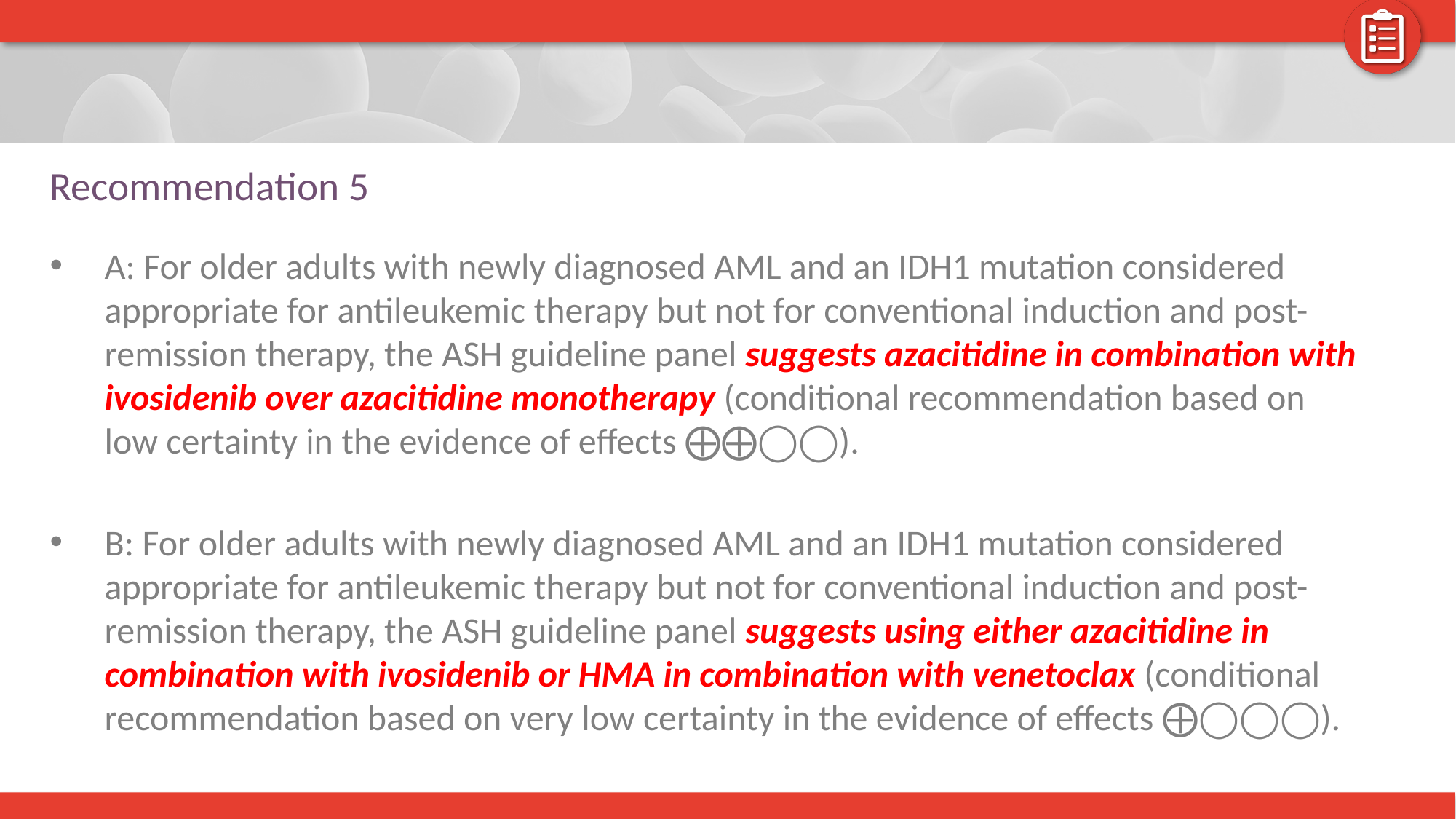

# Recommendation 5
A: For older adults with newly diagnosed AML and an IDH1 mutation considered appropriate for antileukemic therapy but not for conventional induction and post-remission therapy, the ASH guideline panel suggests azacitidine in combination with ivosidenib over azacitidine monotherapy (conditional recommendation based on low certainty in the evidence of effects ⨁⨁◯◯).

B: For older adults with newly diagnosed AML and an IDH1 mutation considered appropriate for antileukemic therapy but not for conventional induction and post-remission therapy, the ASH guideline panel suggests using either azacitidine in combination with ivosidenib or HMA in combination with venetoclax (conditional recommendation based on very low certainty in the evidence of effects ⨁◯◯◯).